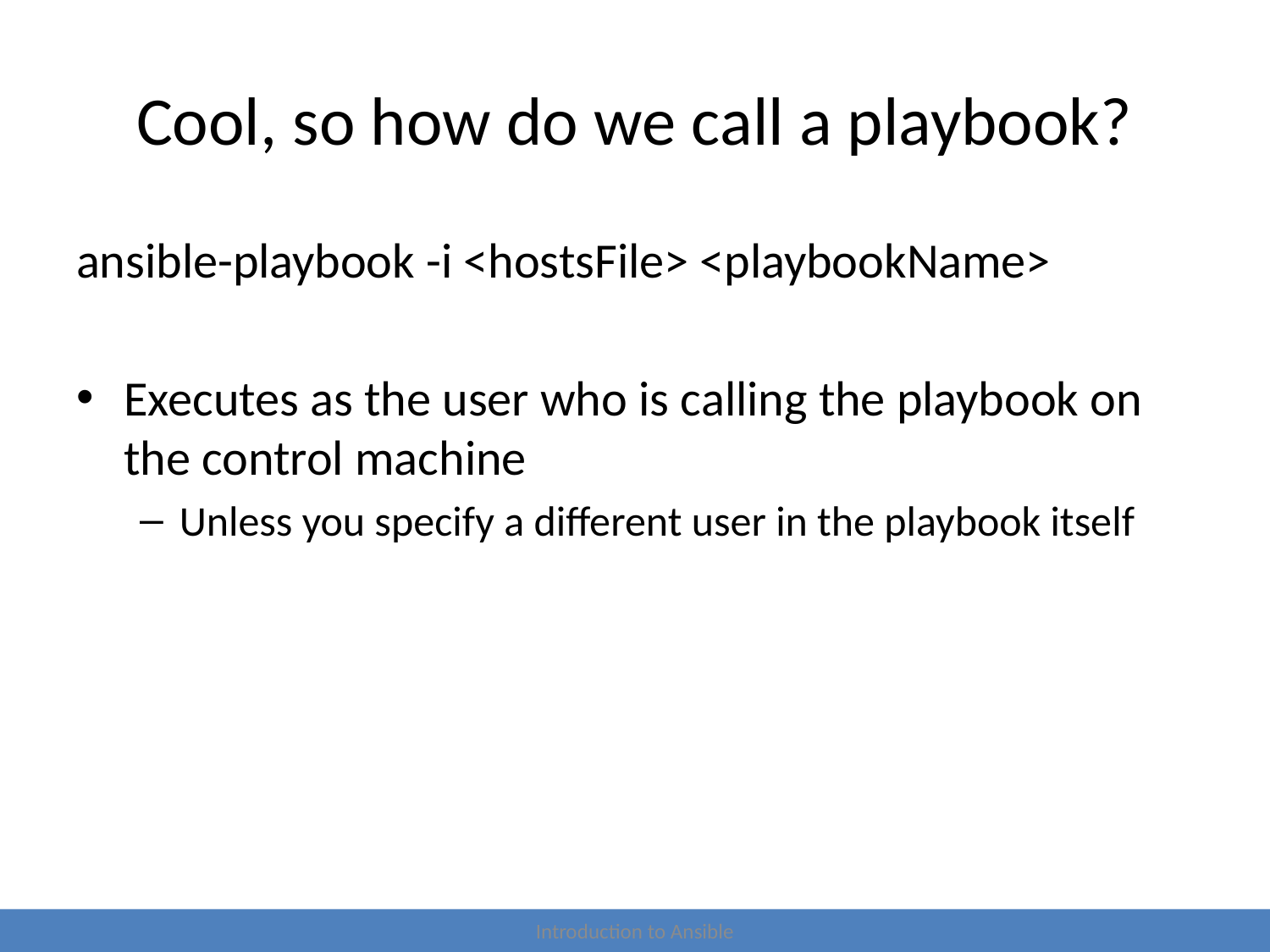

# Cool, so how do we call a playbook?
ansible-playbook -i <hostsFile> <playbookName>

Executes as the user who is calling the playbook on the control machine
Unless you specify a different user in the playbook itself
Introduction to Ansible